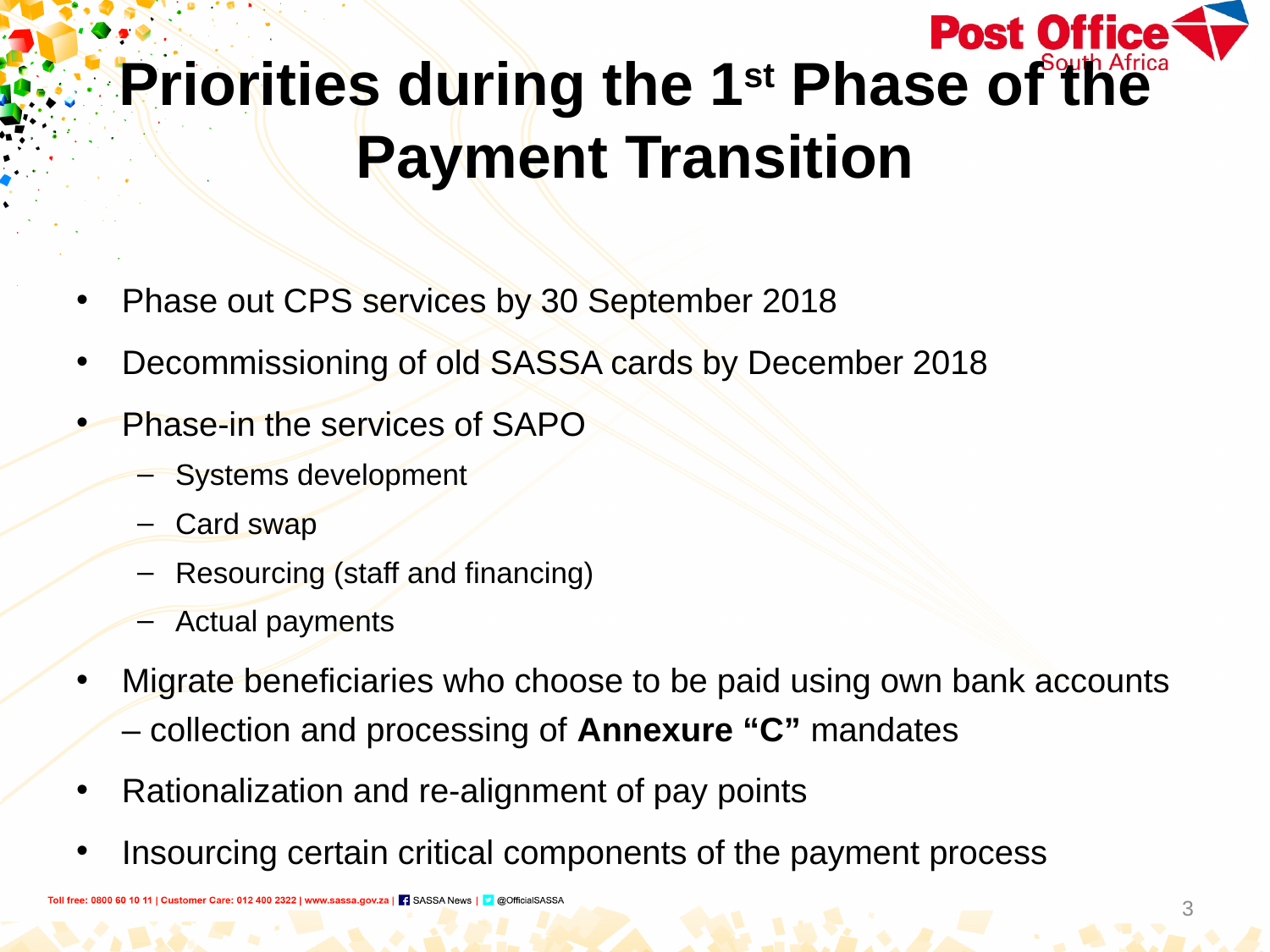

# Priorities during the 1st Phase of the Payment Transition
Phase out CPS services by 30 September 2018
Decommissioning of old SASSA cards by December 2018
Phase-in the services of SAPO
Systems development
Card swap
Resourcing (staff and financing)
Actual payments
Migrate beneficiaries who choose to be paid using own bank accounts – collection and processing of Annexure “C” mandates
Rationalization and re-alignment of pay points
Insourcing certain critical components of the payment process
3